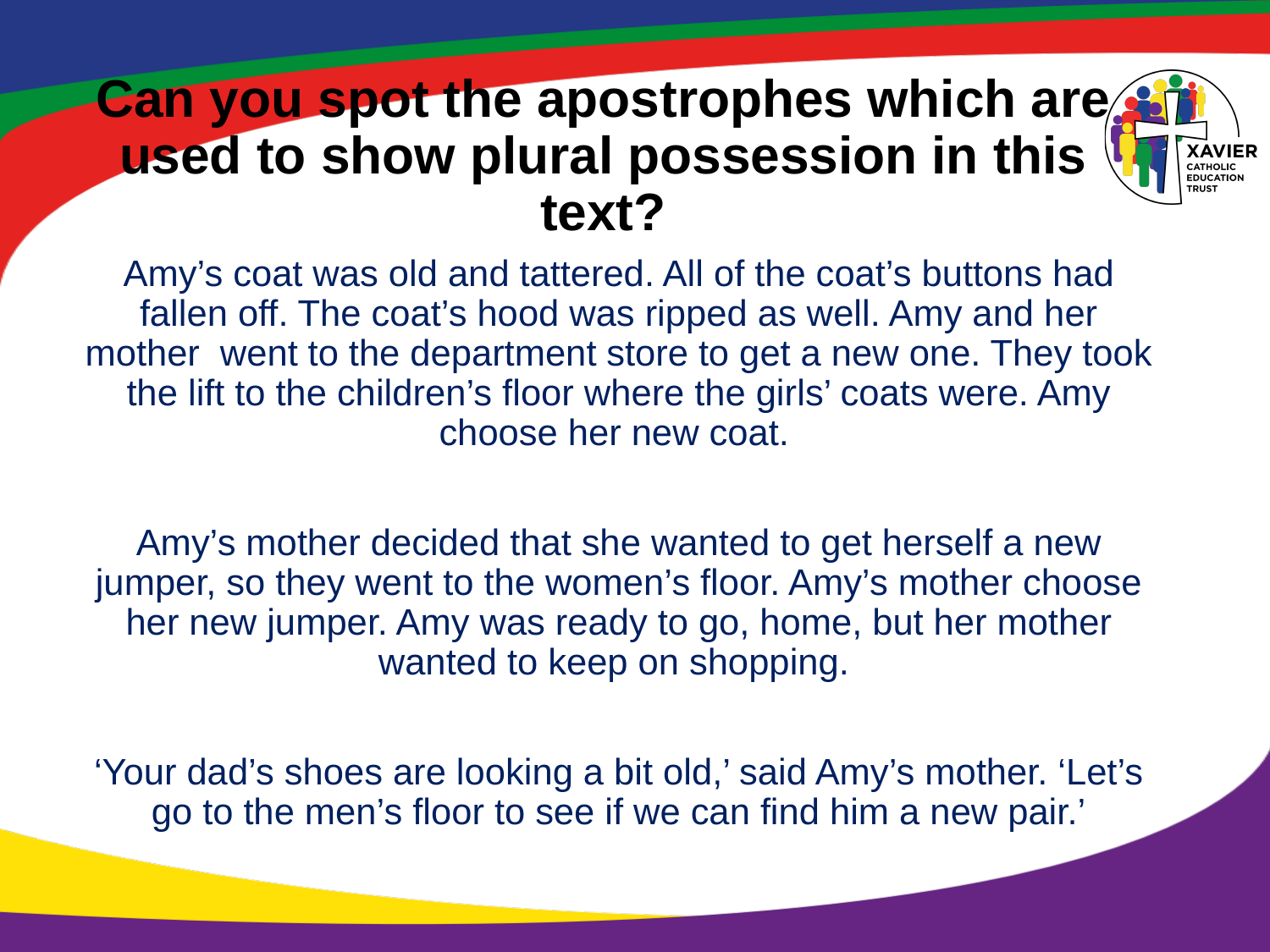

# Can you spot the apostrophes which are used to show plural possession in this text?
Amy’s coat was old and tattered. All of the coat’s buttons had fallen off. The coat’s hood was ripped as well. Amy and her mother  went to the department store to get a new one. They took the lift to the children’s floor where the girls’ coats were. Amy choose her new coat.

Amy’s mother decided that she wanted to get herself a new jumper, so they went to the women’s floor. Amy’s mother choose her new jumper. Amy was ready to go, home, but her mother wanted to keep on shopping.

‘Your dad’s shoes are looking a bit old,’ said Amy’s mother. ‘Let’s go to the men’s floor to see if we can find him a new pair.’